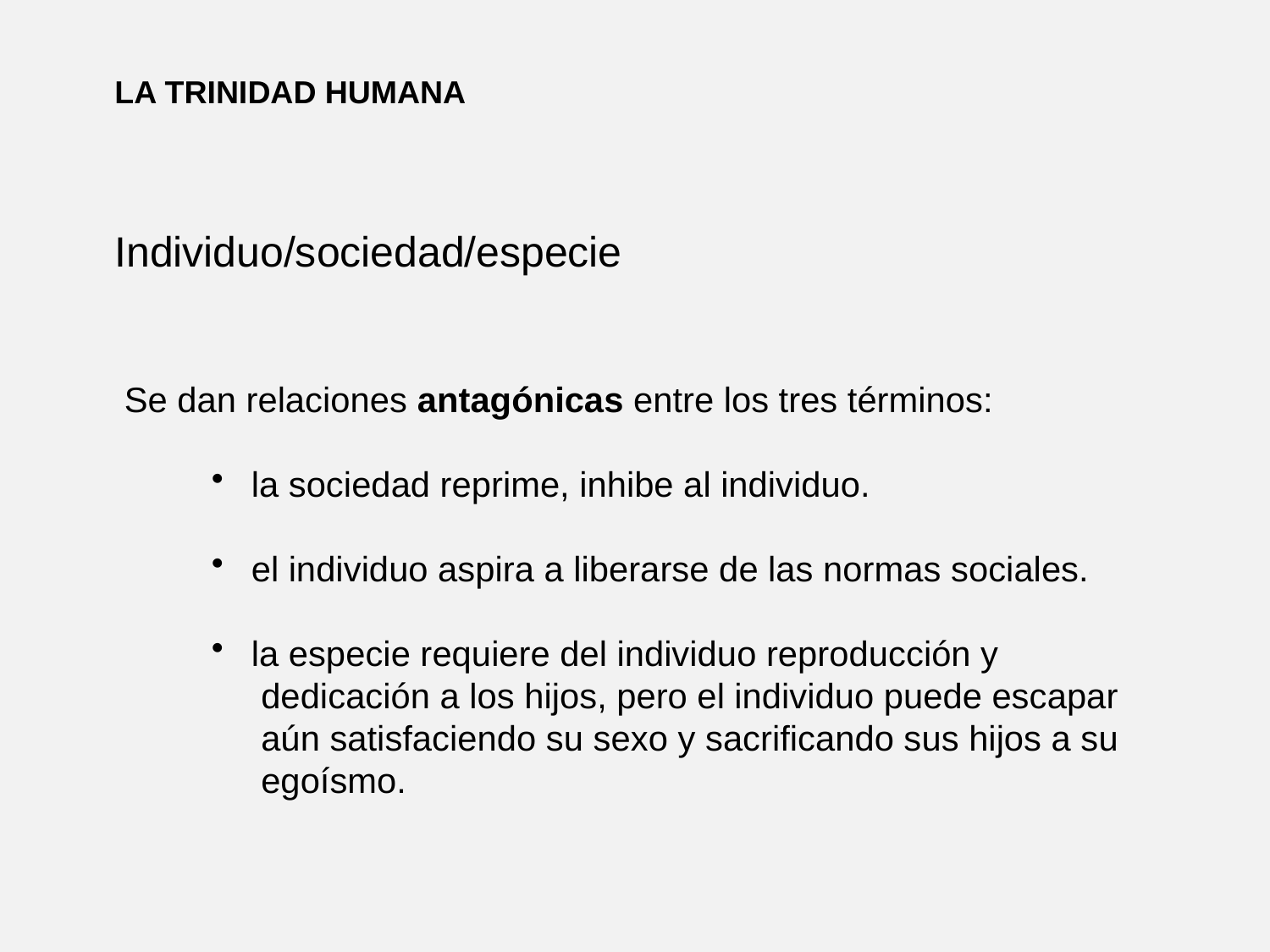

LA TRINIDAD HUMANA

Individuo/sociedad/especie

 Se dan relaciones antagónicas entre los tres términos:

 la sociedad reprime, inhibe al individuo.

 el individuo aspira a liberarse de las normas sociales.

 la especie requiere del individuo reproducción y
  dedicación a los hijos, pero el individuo puede escapar
  aún satisfaciendo su sexo y sacrificando sus hijos a su
  egoísmo.